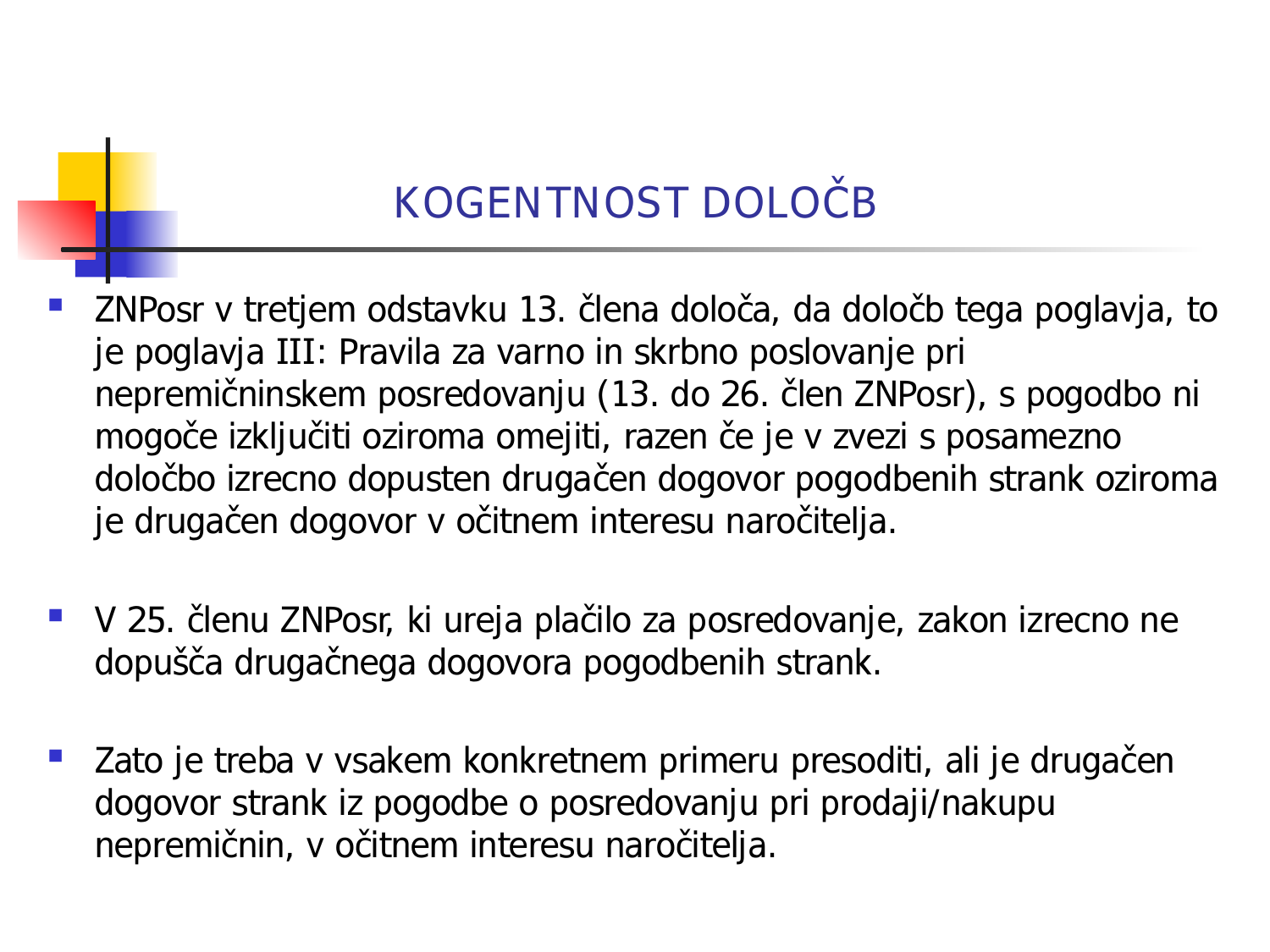

# KOGENTNOST DOLOČB
ZNPosr v tretjem odstavku 13. člena določa, da določb tega poglavja, to je poglavja III: Pravila za varno in skrbno poslovanje pri nepremičninskem posredovanju (13. do 26. člen ZNPosr), s pogodbo ni mogoče izključiti oziroma omejiti, razen če je v zvezi s posamezno določbo izrecno dopusten drugačen dogovor pogodbenih strank oziroma je drugačen dogovor v očitnem interesu naročitelja.

V 25. členu ZNPosr, ki ureja plačilo za posredovanje, zakon izrecno ne dopušča drugačnega dogovora pogodbenih strank.

Zato je treba v vsakem konkretnem primeru presoditi, ali je drugačen dogovor strank iz pogodbe o posredovanju pri prodaji/nakupu  nepremičnin, v očitnem interesu naročitelja.